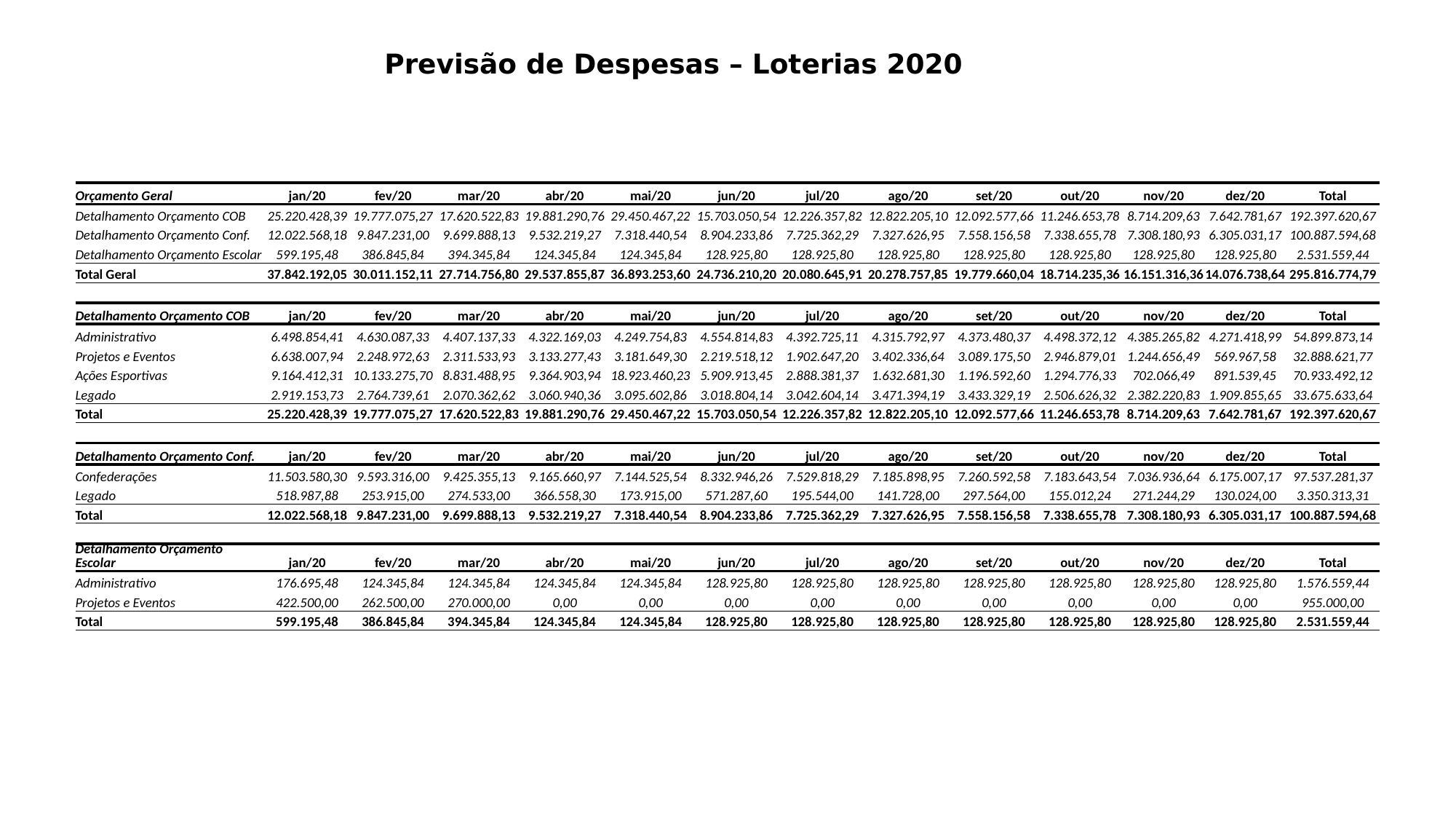

Previsão de Despesas – Loterias 2020
| Orçamento Geral | jan/20 | fev/20 | mar/20 | abr/20 | mai/20 | jun/20 | jul/20 | ago/20 | set/20 | out/20 | nov/20 | dez/20 | Total |
| --- | --- | --- | --- | --- | --- | --- | --- | --- | --- | --- | --- | --- | --- |
| Detalhamento Orçamento COB | 25.220.428,39 | 19.777.075,27 | 17.620.522,83 | 19.881.290,76 | 29.450.467,22 | 15.703.050,54 | 12.226.357,82 | 12.822.205,10 | 12.092.577,66 | 11.246.653,78 | 8.714.209,63 | 7.642.781,67 | 192.397.620,67 |
| Detalhamento Orçamento Conf. | 12.022.568,18 | 9.847.231,00 | 9.699.888,13 | 9.532.219,27 | 7.318.440,54 | 8.904.233,86 | 7.725.362,29 | 7.327.626,95 | 7.558.156,58 | 7.338.655,78 | 7.308.180,93 | 6.305.031,17 | 100.887.594,68 |
| Detalhamento Orçamento Escolar | 599.195,48 | 386.845,84 | 394.345,84 | 124.345,84 | 124.345,84 | 128.925,80 | 128.925,80 | 128.925,80 | 128.925,80 | 128.925,80 | 128.925,80 | 128.925,80 | 2.531.559,44 |
| Total Geral | 37.842.192,05 | 30.011.152,11 | 27.714.756,80 | 29.537.855,87 | 36.893.253,60 | 24.736.210,20 | 20.080.645,91 | 20.278.757,85 | 19.779.660,04 | 18.714.235,36 | 16.151.316,36 | 14.076.738,64 | 295.816.774,79 |
|  |  |  |  |  |  |  |  |  |  |  |  |  |  |
| Detalhamento Orçamento COB | jan/20 | fev/20 | mar/20 | abr/20 | mai/20 | jun/20 | jul/20 | ago/20 | set/20 | out/20 | nov/20 | dez/20 | Total |
| Administrativo | 6.498.854,41 | 4.630.087,33 | 4.407.137,33 | 4.322.169,03 | 4.249.754,83 | 4.554.814,83 | 4.392.725,11 | 4.315.792,97 | 4.373.480,37 | 4.498.372,12 | 4.385.265,82 | 4.271.418,99 | 54.899.873,14 |
| Projetos e Eventos | 6.638.007,94 | 2.248.972,63 | 2.311.533,93 | 3.133.277,43 | 3.181.649,30 | 2.219.518,12 | 1.902.647,20 | 3.402.336,64 | 3.089.175,50 | 2.946.879,01 | 1.244.656,49 | 569.967,58 | 32.888.621,77 |
| Ações Esportivas | 9.164.412,31 | 10.133.275,70 | 8.831.488,95 | 9.364.903,94 | 18.923.460,23 | 5.909.913,45 | 2.888.381,37 | 1.632.681,30 | 1.196.592,60 | 1.294.776,33 | 702.066,49 | 891.539,45 | 70.933.492,12 |
| Legado | 2.919.153,73 | 2.764.739,61 | 2.070.362,62 | 3.060.940,36 | 3.095.602,86 | 3.018.804,14 | 3.042.604,14 | 3.471.394,19 | 3.433.329,19 | 2.506.626,32 | 2.382.220,83 | 1.909.855,65 | 33.675.633,64 |
| Total | 25.220.428,39 | 19.777.075,27 | 17.620.522,83 | 19.881.290,76 | 29.450.467,22 | 15.703.050,54 | 12.226.357,82 | 12.822.205,10 | 12.092.577,66 | 11.246.653,78 | 8.714.209,63 | 7.642.781,67 | 192.397.620,67 |
|  |  |  |  |  |  |  |  |  |  |  |  |  |  |
| Detalhamento Orçamento Conf. | jan/20 | fev/20 | mar/20 | abr/20 | mai/20 | jun/20 | jul/20 | ago/20 | set/20 | out/20 | nov/20 | dez/20 | Total |
| Confederações | 11.503.580,30 | 9.593.316,00 | 9.425.355,13 | 9.165.660,97 | 7.144.525,54 | 8.332.946,26 | 7.529.818,29 | 7.185.898,95 | 7.260.592,58 | 7.183.643,54 | 7.036.936,64 | 6.175.007,17 | 97.537.281,37 |
| Legado | 518.987,88 | 253.915,00 | 274.533,00 | 366.558,30 | 173.915,00 | 571.287,60 | 195.544,00 | 141.728,00 | 297.564,00 | 155.012,24 | 271.244,29 | 130.024,00 | 3.350.313,31 |
| Total | 12.022.568,18 | 9.847.231,00 | 9.699.888,13 | 9.532.219,27 | 7.318.440,54 | 8.904.233,86 | 7.725.362,29 | 7.327.626,95 | 7.558.156,58 | 7.338.655,78 | 7.308.180,93 | 6.305.031,17 | 100.887.594,68 |
|  |  |  |  |  |  |  |  |  |  |  |  |  |  |
| Detalhamento Orçamento Escolar | jan/20 | fev/20 | mar/20 | abr/20 | mai/20 | jun/20 | jul/20 | ago/20 | set/20 | out/20 | nov/20 | dez/20 | Total |
| Administrativo | 176.695,48 | 124.345,84 | 124.345,84 | 124.345,84 | 124.345,84 | 128.925,80 | 128.925,80 | 128.925,80 | 128.925,80 | 128.925,80 | 128.925,80 | 128.925,80 | 1.576.559,44 |
| Projetos e Eventos | 422.500,00 | 262.500,00 | 270.000,00 | 0,00 | 0,00 | 0,00 | 0,00 | 0,00 | 0,00 | 0,00 | 0,00 | 0,00 | 955.000,00 |
| Total | 599.195,48 | 386.845,84 | 394.345,84 | 124.345,84 | 124.345,84 | 128.925,80 | 128.925,80 | 128.925,80 | 128.925,80 | 128.925,80 | 128.925,80 | 128.925,80 | 2.531.559,44 |